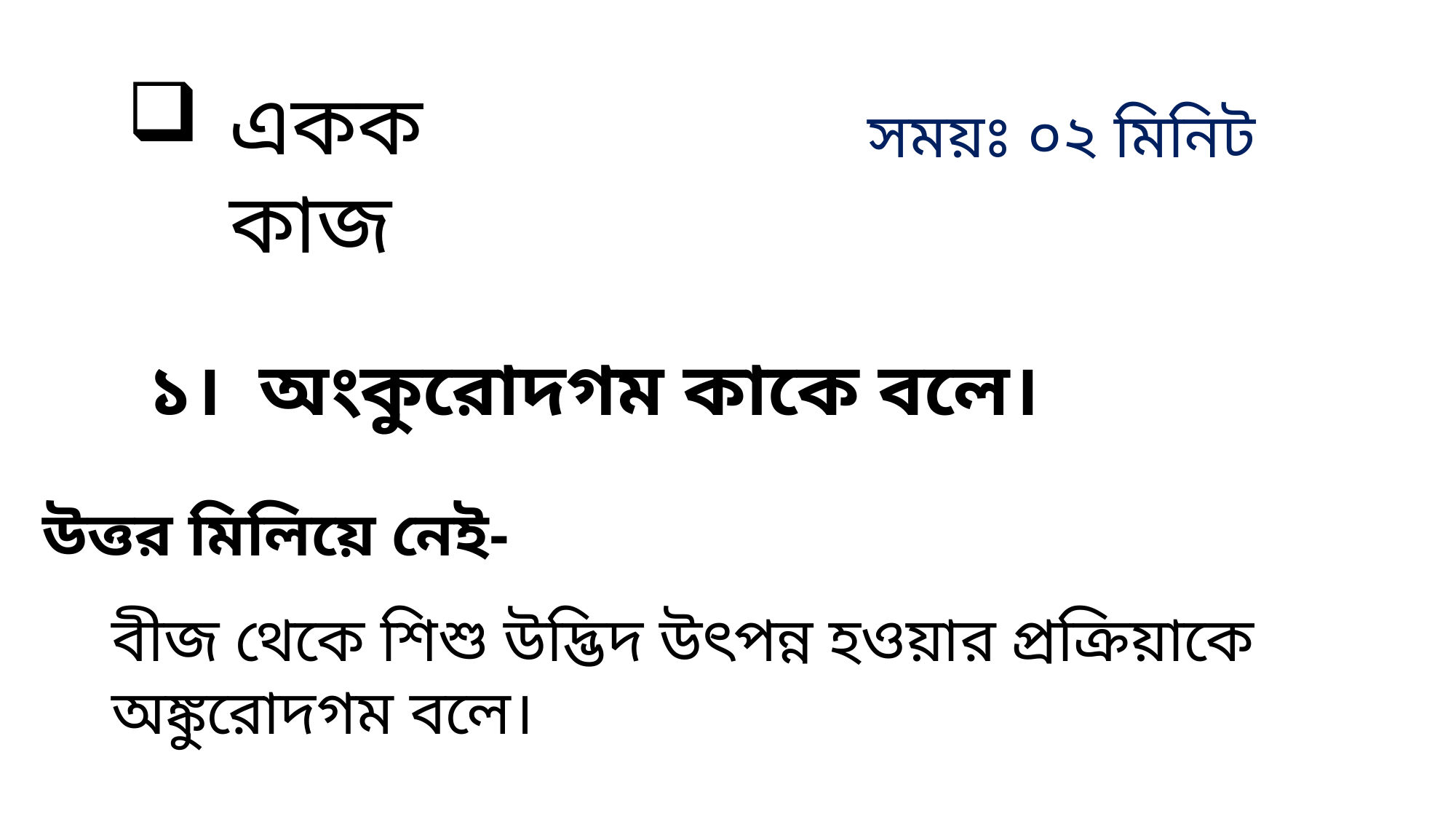

একক কাজ
সময়ঃ ০২ মিনিট
১।  অংকুরোদগম কাকে বলে।
উত্তর মিলিয়ে নেই-
বীজ থেকে শিশু উদ্ভিদ উৎপন্ন হওয়ার প্রক্রিয়াকে অঙ্কুরোদগম বলে।